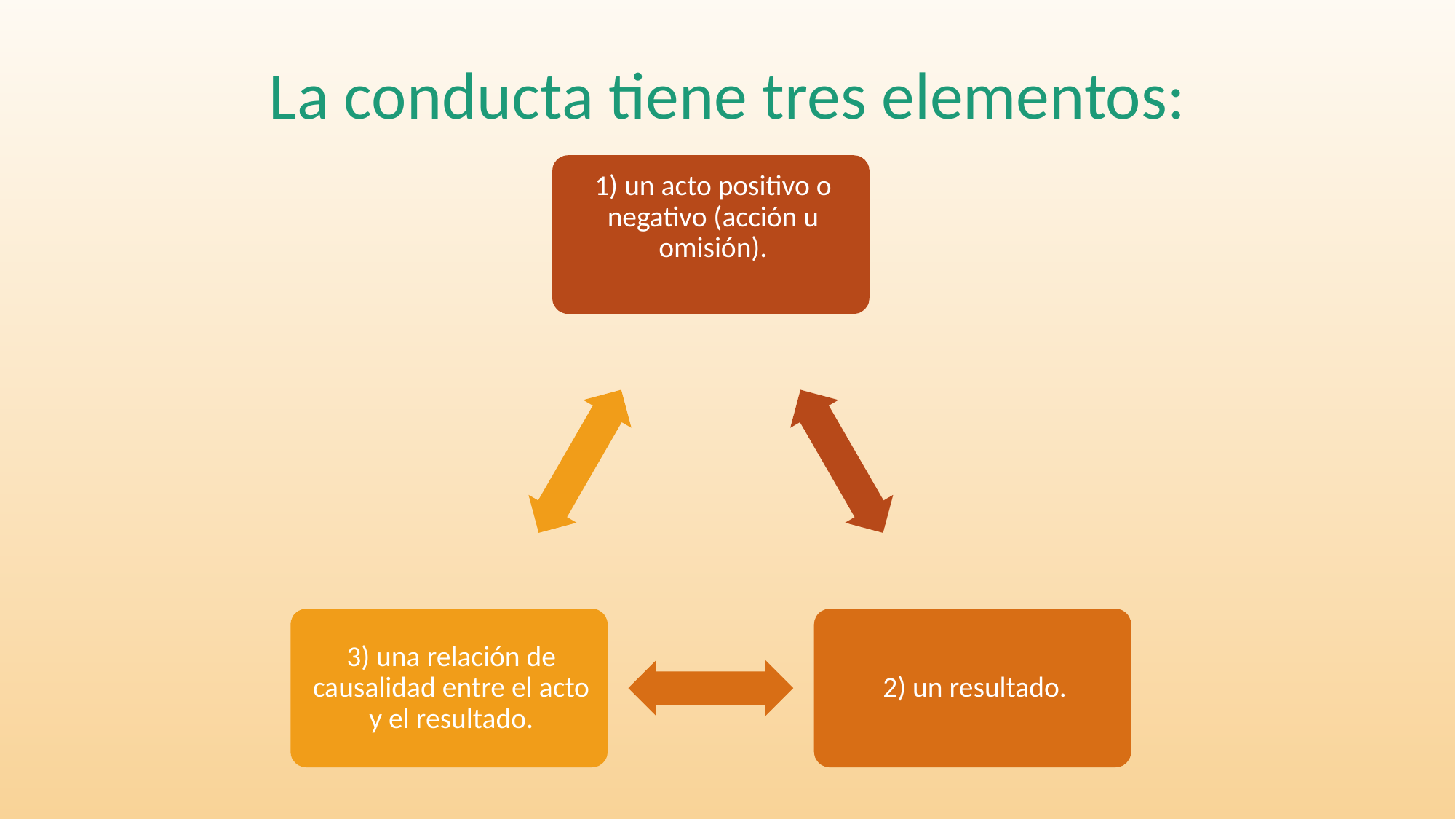

# La conducta tiene tres elementos:
1) un acto positivo o negativo (acción u omisión).

2) un resultado.

3) una relación de causalidad entre el acto y el resultado.